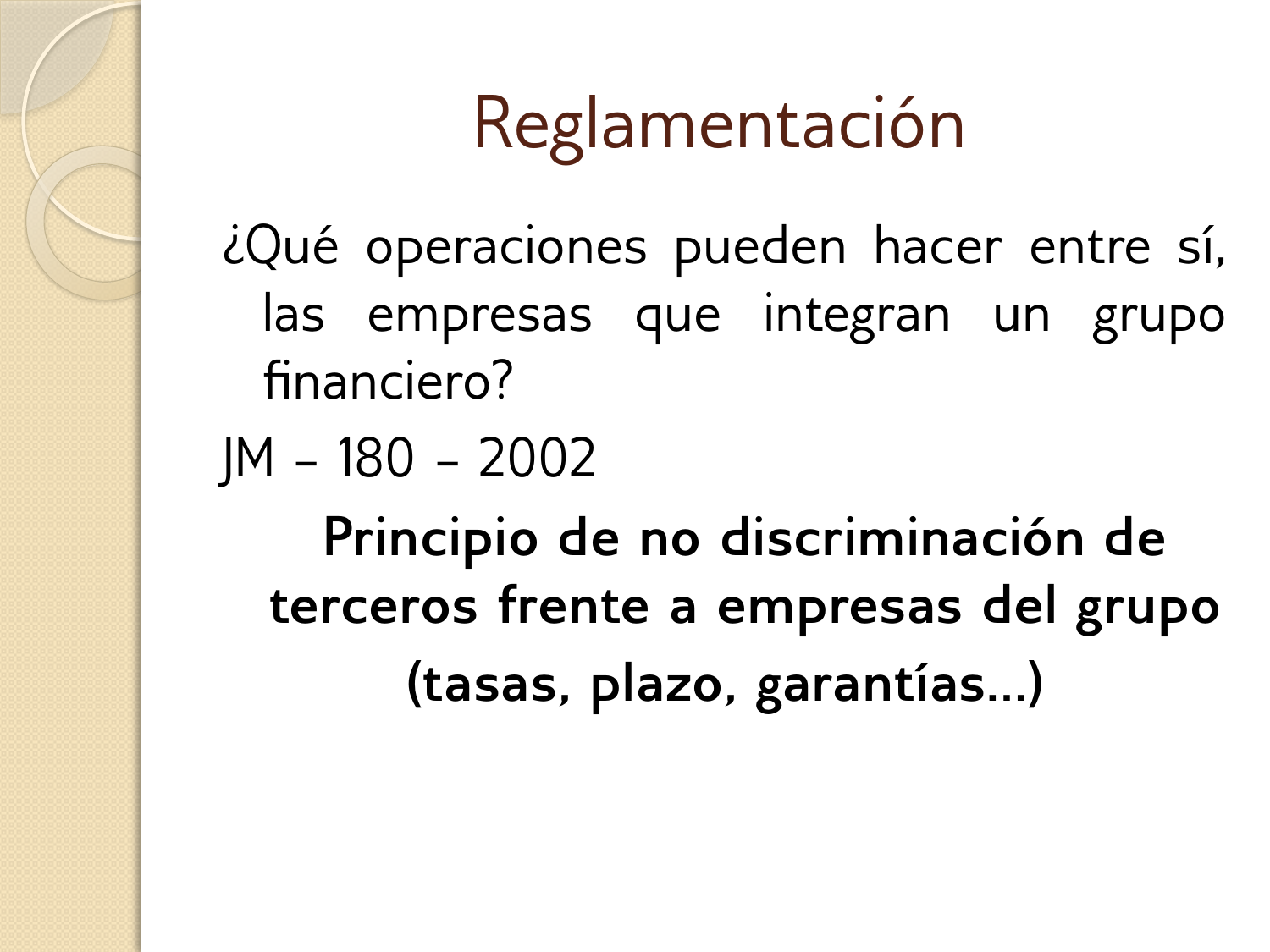

# Reglamentación
¿Qué operaciones pueden hacer entre sí, las empresas que integran un grupo financiero?
JM – 180 – 2002
	Principio de no discriminación de terceros frente a empresas del grupo
(tasas, plazo, garantías…)